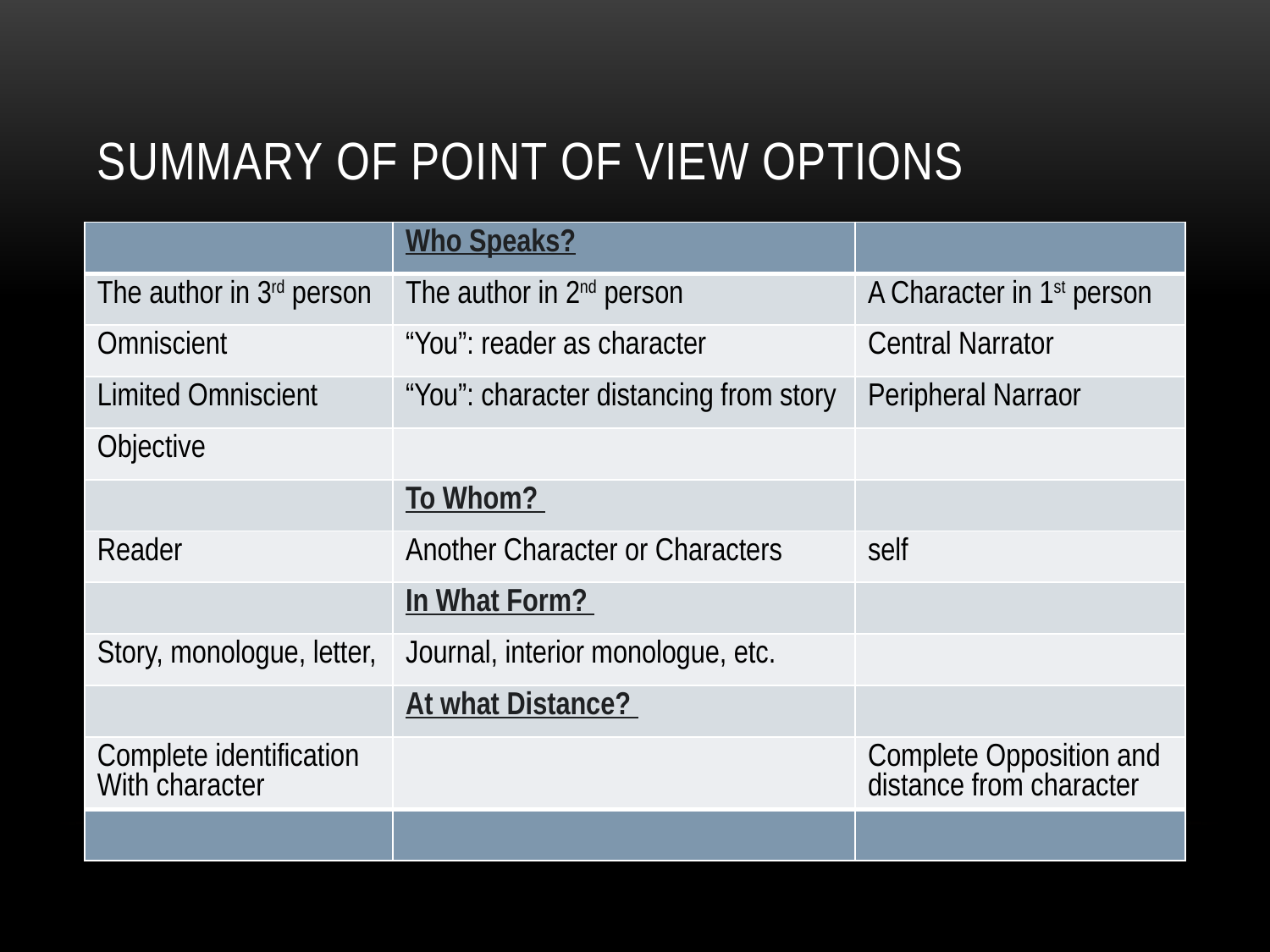

# Summary of Point of View options
|  | Who Speaks? |  |
| --- | --- | --- |
| The author in 3rd person | The author in 2nd person | A Character in 1st person |
| Omniscient | “You”: reader as character | Central Narrator |
| Limited Omniscient | “You”: character distancing from story | Peripheral Narraor |
| Objective |  |  |
|  | To Whom? |  |
| Reader | Another Character or Characters | self |
|  | In What Form? |  |
| Story, monologue, letter, | Journal, interior monologue, etc. |  |
|  | At what Distance? |  |
| Complete identification With character |  | Complete Opposition and distance from character |
|  |  |  |